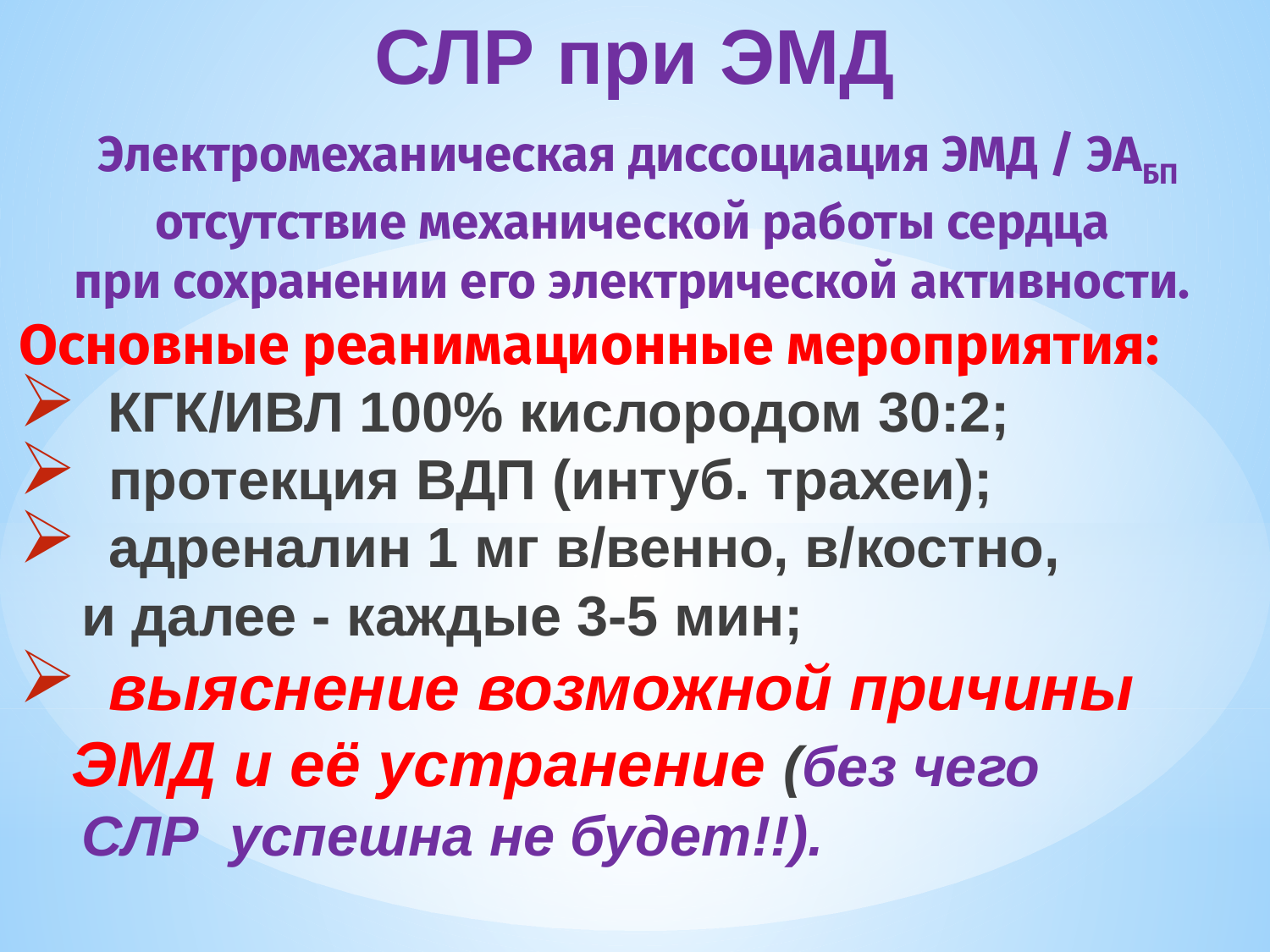

# СЛР при ЭМД
Электромеханическая диссоциация ЭМД / ЭАБП
отсутствие механической работы сердца
при сохранении его электрической активности.
Основные реанимационные мероприятия:
  КГК/ИВЛ 100% кислородом 30:2;
  протекция ВДП (интуб. трахеи);
  адреналин 1 мг в/венно, в/костно,
    и далее - каждые 3-5 мин;
  выяснение возможной причины
   ЭМД и её устранение (без чего
    СЛР  успешна не будет!!).